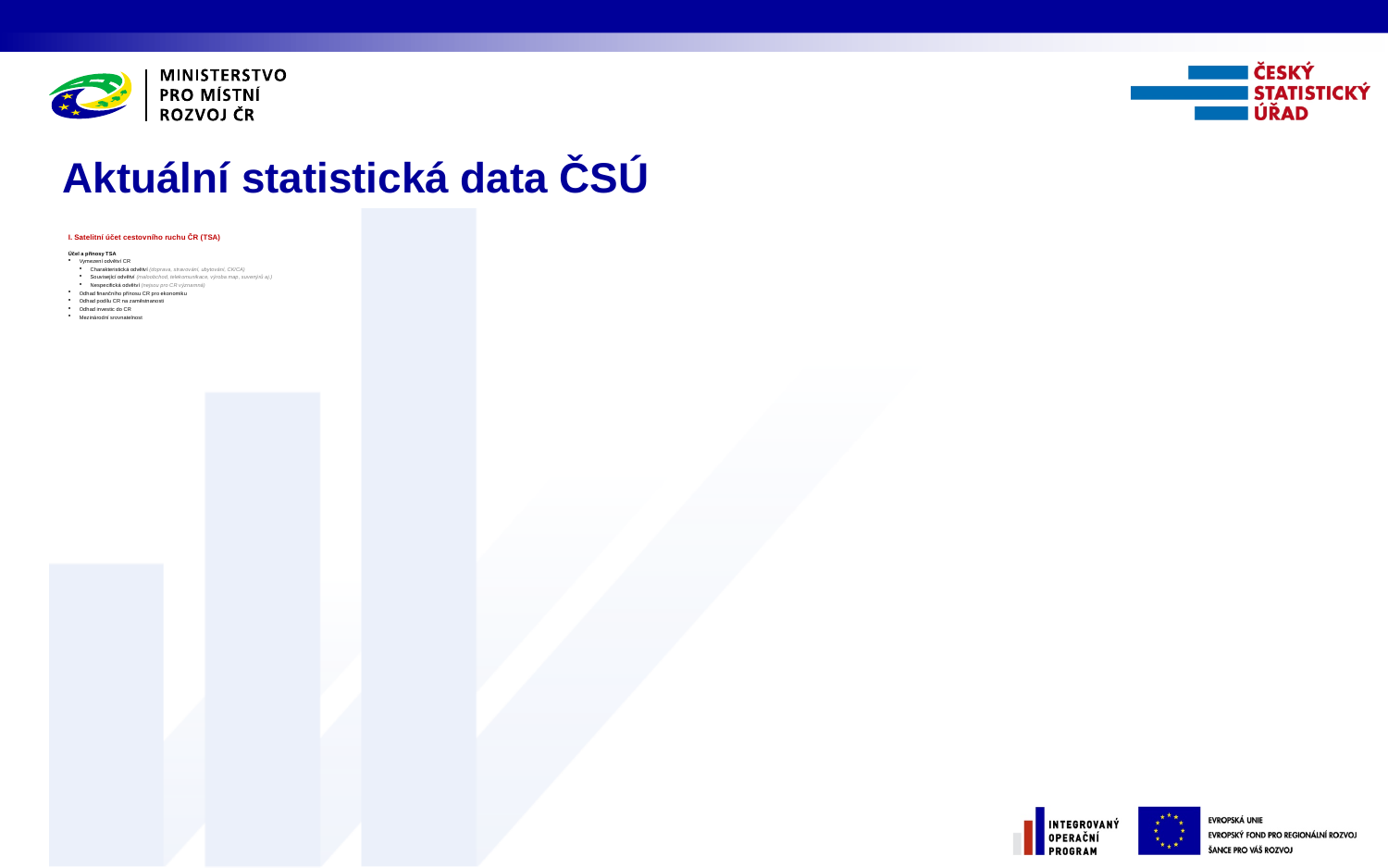

Aktuální statistická data ČSÚ
I. Satelitní účet cestovního ruchu ČR (TSA)

Účel a přínosy TSA
Vymezení odvětví CR
Charakteristická odvětví (doprava, stravování, ubytování, CK/CA)
Související odvětví (maloobchod, telekomunikace, výroba map, suvenýrů aj.)
Nespecifická odvětví (nejsou pro CR významná)
Odhad finančního přínosu CR pro ekonomiku
Odhad podílu CR na zaměstnanosti
Odhad investic do CR
Mezinárodní srovnatelnost